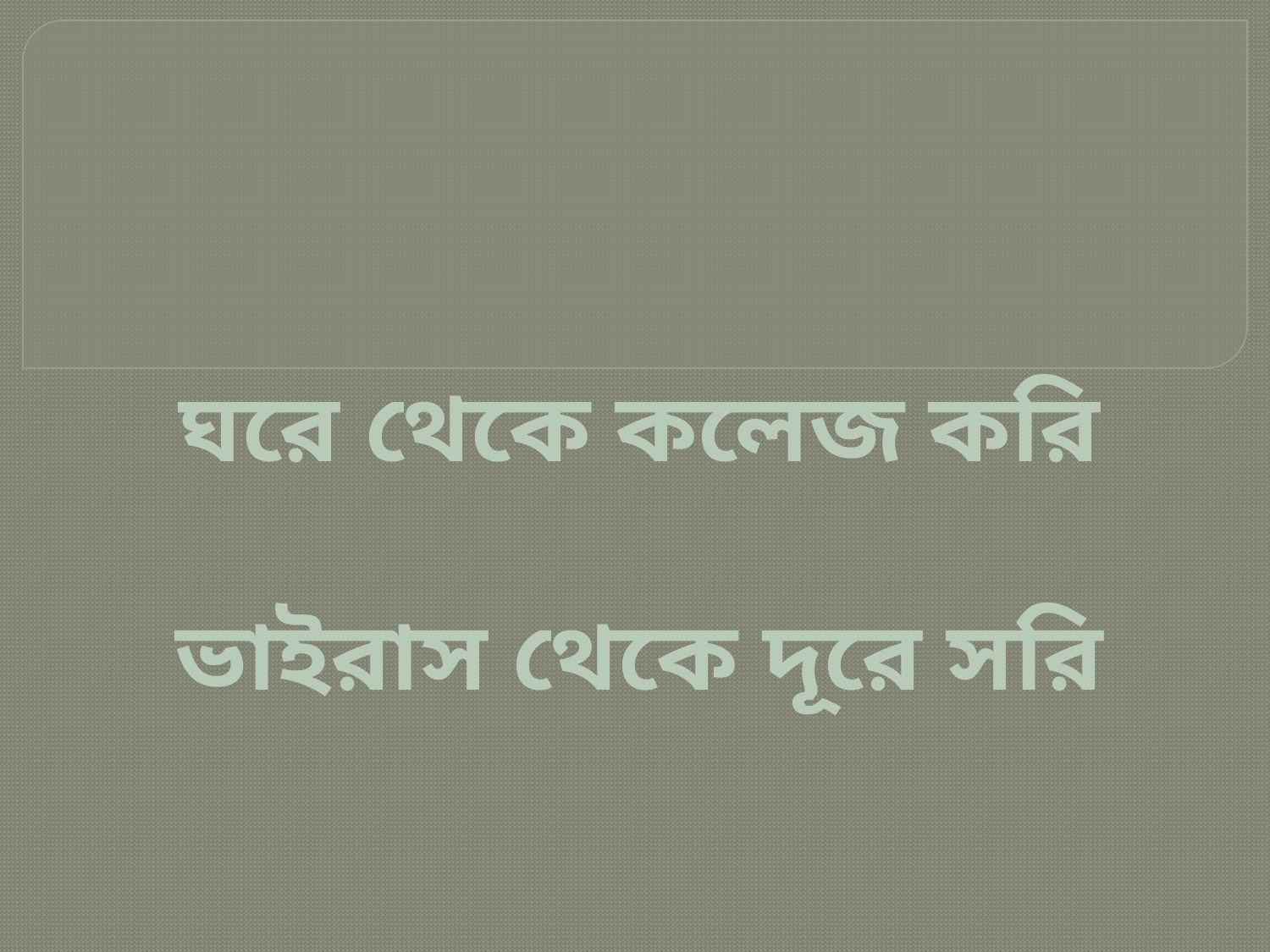

ঘরে থেকে কলেজ করি

ভাইরাস থেকে দূরে সরি